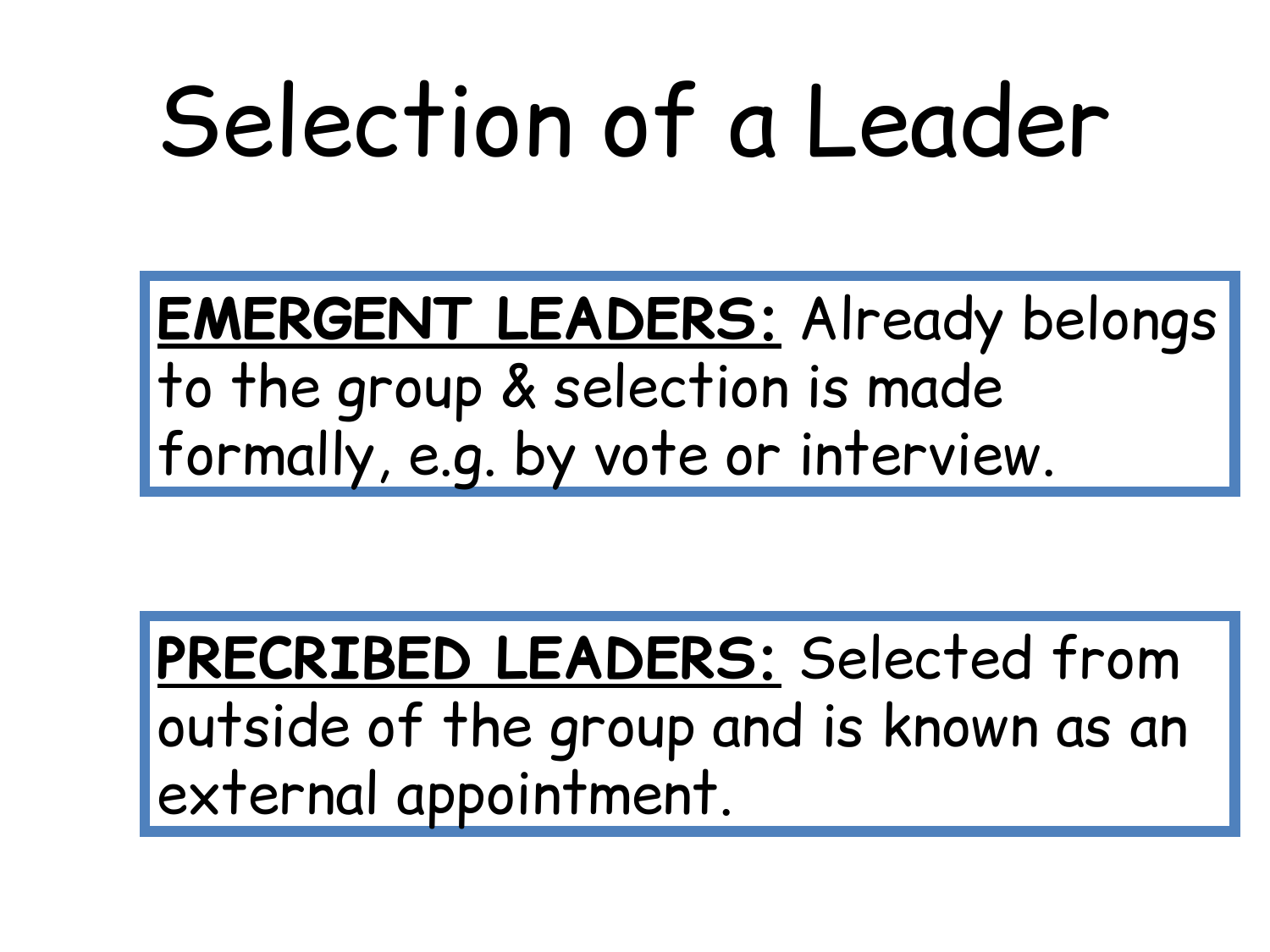

# Selection of a Leader
EMERGENT LEADERS: Already belongs to the group & selection is made formally, e.g. by vote or interview.
PRECRIBED LEADERS: Selected from outside of the group and is known as an external appointment.